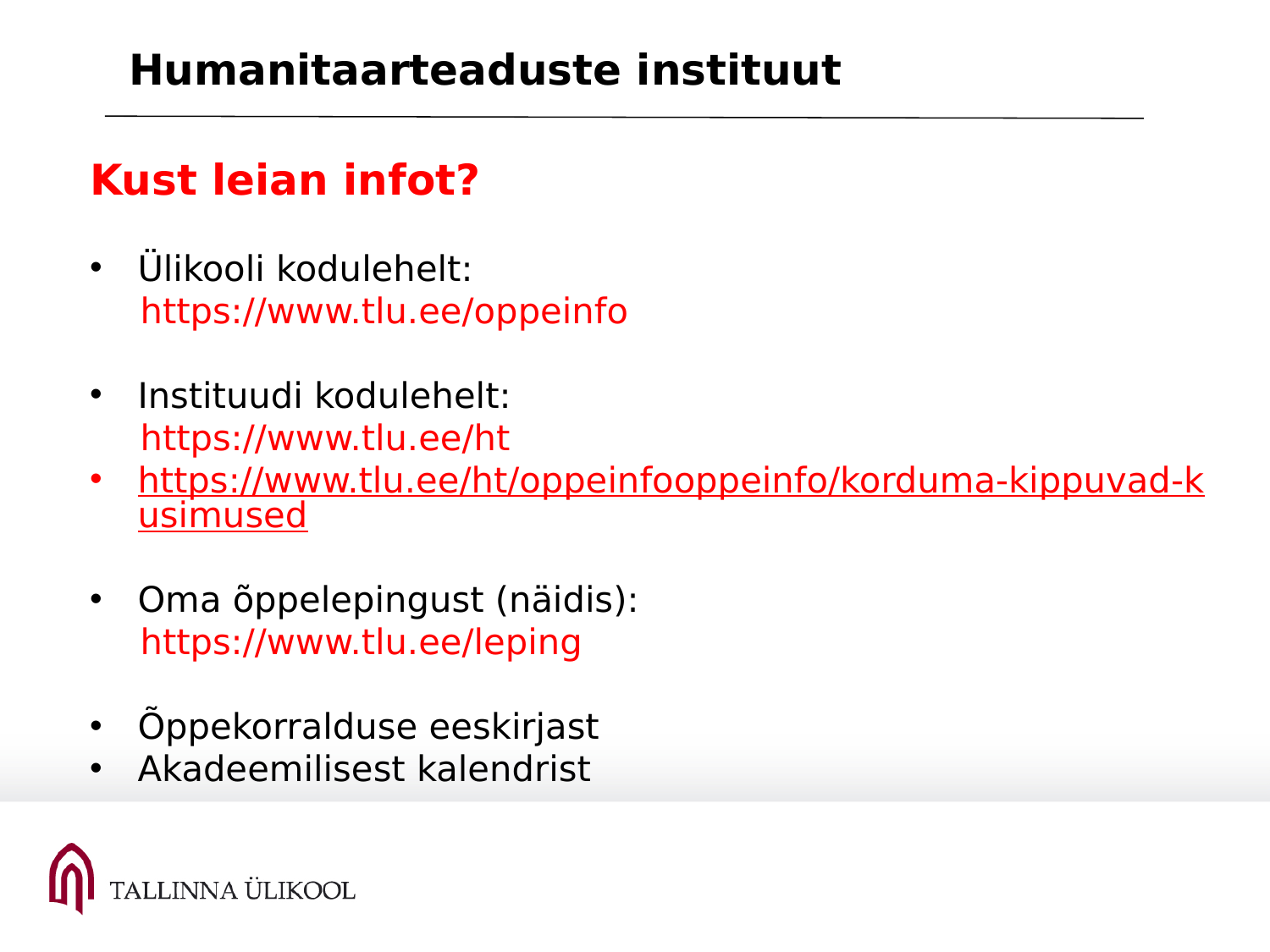

Humanitaarteaduste instituut
Kust leian infot?

Ülikooli kodulehelt:
https://www.tlu.ee/oppeinfo

Instituudi kodulehelt:
https://www.tlu.ee/ht
https://www.tlu.ee/ht/oppeinfooppeinfo/korduma-kippuvad-kusimused

Oma õppelepingust (näidis):
https://www.tlu.ee/leping

Õppekorralduse eeskirjast
Akadeemilisest kalendrist